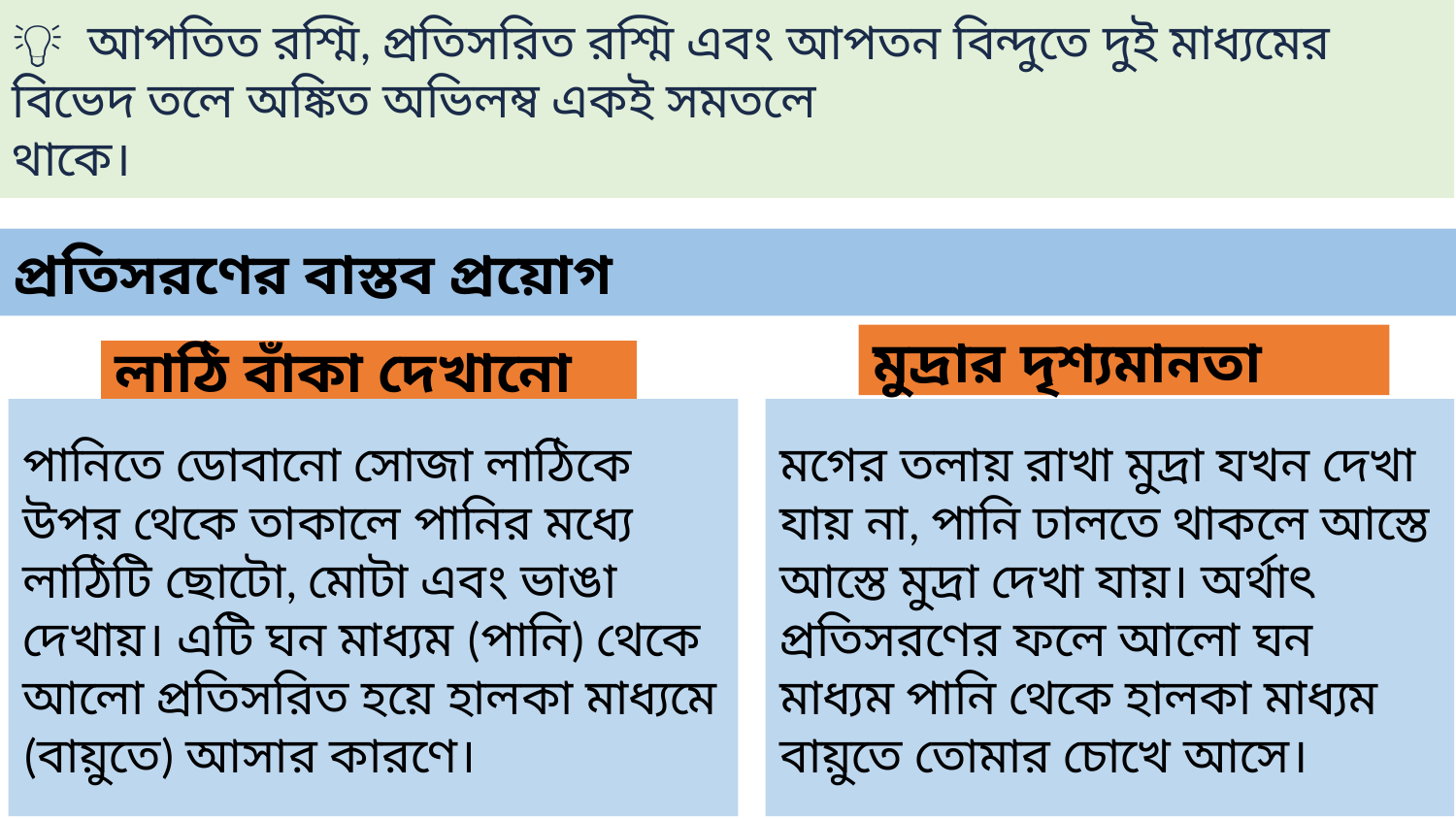

💡  আপতিত রশ্মি, প্রতিসরিত রশ্মি এবং আপতন বিন্দুতে দুই মাধ্যমের বিভেদ তলে অঙ্কিত অভিলম্ব একই সমতলে
থাকে।
প্রতিসরণের বাস্তব প্রয়োগ
মুদ্রার দৃশ্যমানতা
লাঠি বাঁকা দেখানো
পানিতে ডোবানো সোজা লাঠিকে উপর থেকে তাকালে পানির মধ্যে লাঠিটি ছোটো, মোটা এবং ভাঙা দেখায়। এটি ঘন মাধ্যম (পানি) থেকে আলো প্রতিসরিত হয়ে হালকা মাধ্যমে (বায়ুতে) আসার কারণে।
মগের তলায় রাখা মুদ্রা যখন দেখা যায় না, পানি ঢালতে থাকলে আস্তে আস্তে মুদ্রা দেখা যায়। অর্থাৎ প্রতিসরণের ফলে আলো ঘন মাধ্যম পানি থেকে হালকা মাধ্যম বায়ুতে তোমার চোখে আসে।